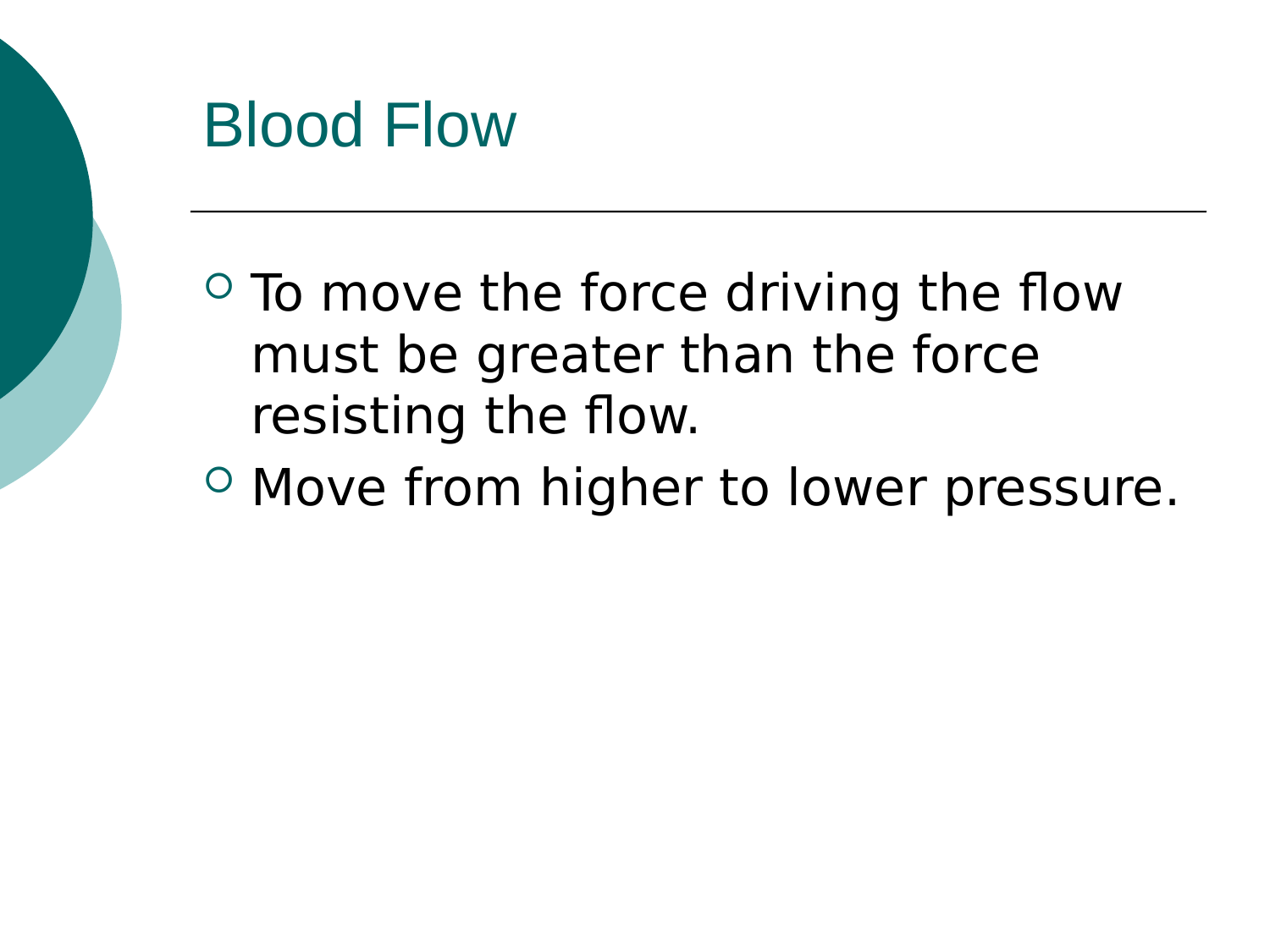

Blood Flow
To move the force driving the flow must be greater than the force resisting the flow.
Move from higher to lower pressure.